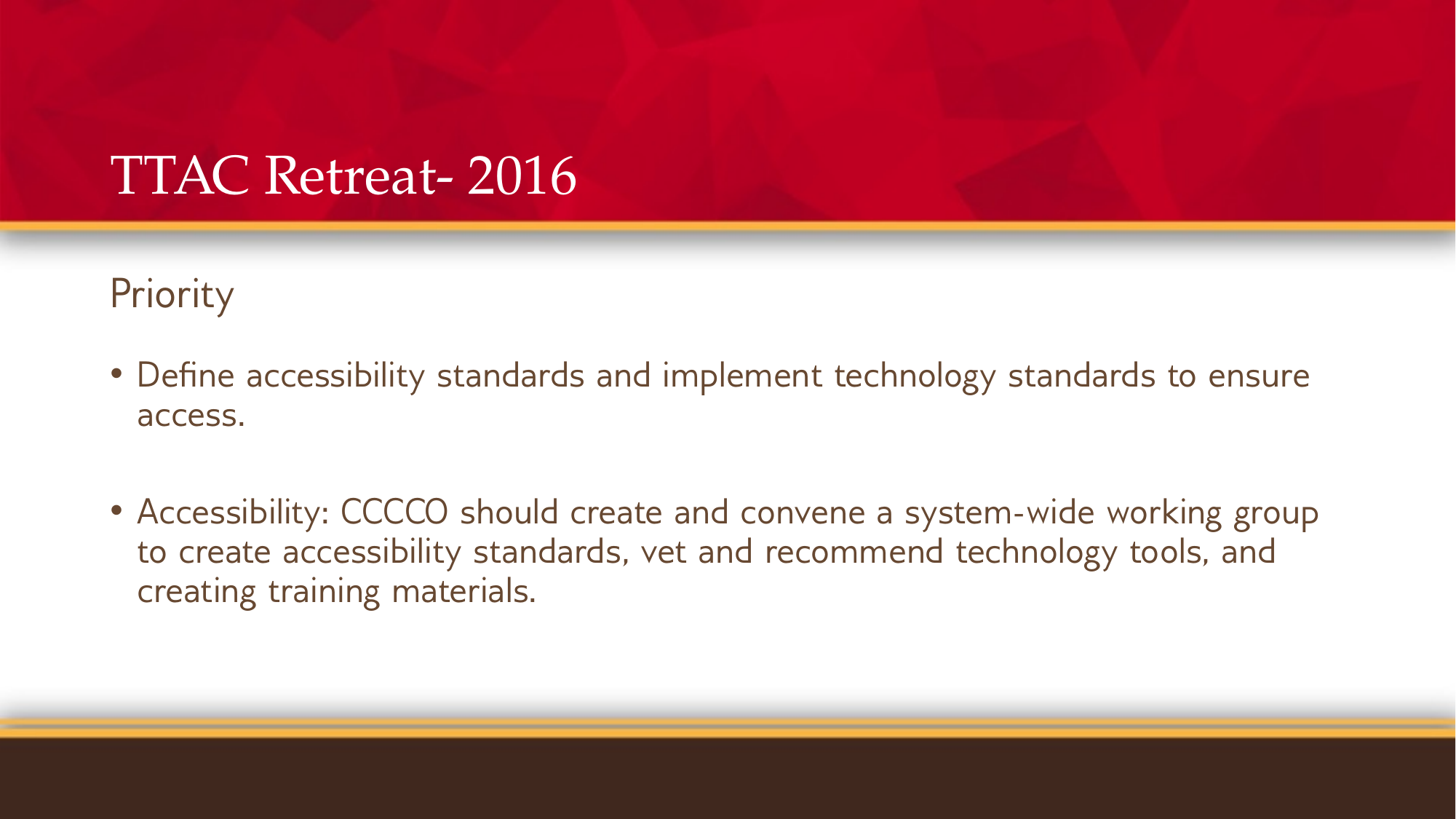

# TTAC Retreat- 2016
Priority
Define accessibility standards and implement technology standards to ensure access.
Accessibility: CCCCO should create and convene a system-wide working group to create accessibility standards, vet and recommend technology tools, and creating training materials.